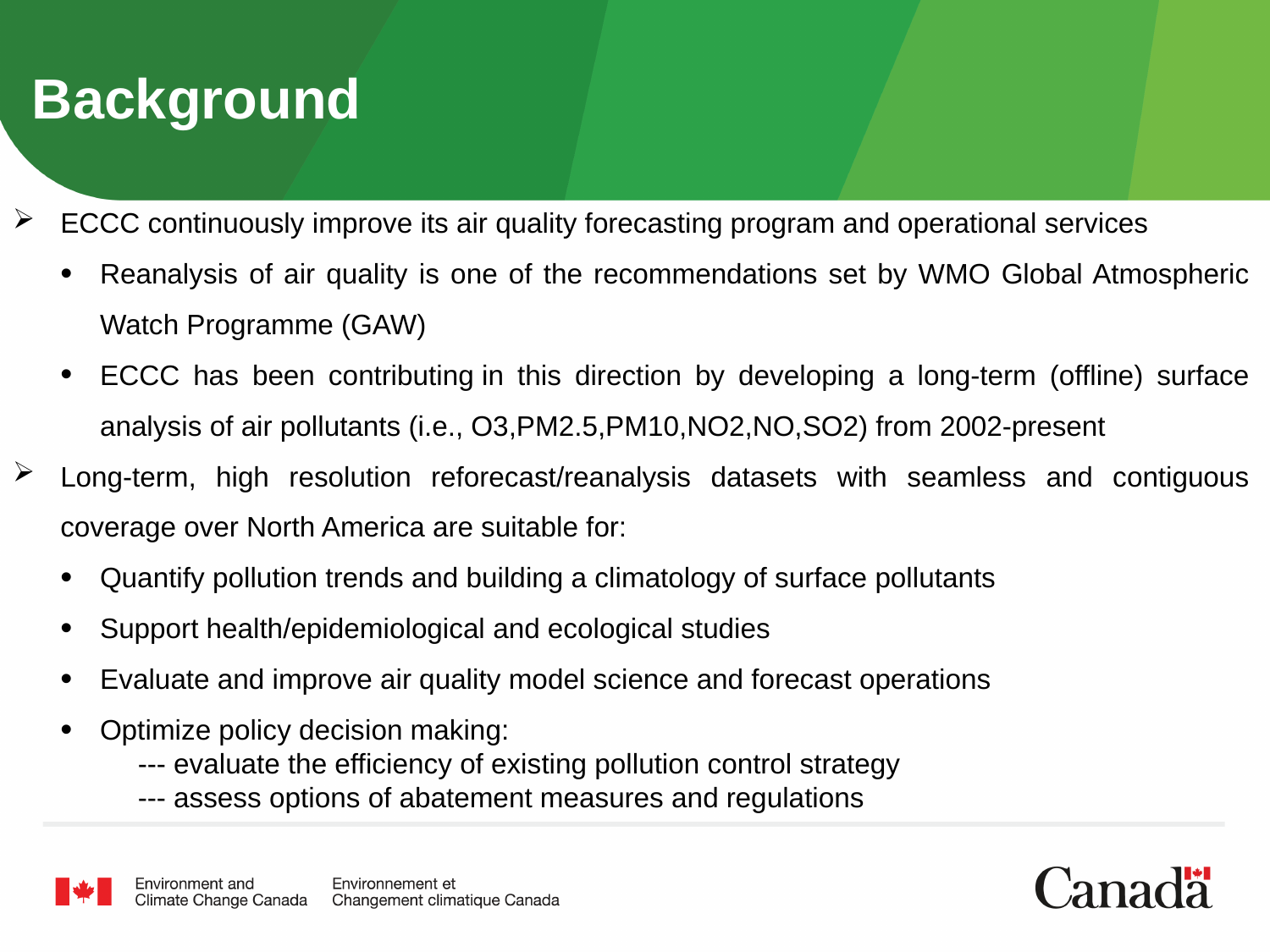

# Background
ECCC continuously improve its air quality forecasting program and operational services
Reanalysis of air quality is one of the recommendations set by WMO Global Atmospheric Watch Programme (GAW)
ECCC has been contributing in this direction by developing a long-term (offline) surface analysis of air pollutants (i.e., O3,PM2.5,PM10,NO2,NO,SO2) from 2002-present
Long-term, high resolution reforecast/reanalysis datasets with seamless and contiguous coverage over North America are suitable for:
Quantify pollution trends and building a climatology of surface pollutants
Support health/epidemiological and ecological studies
Evaluate and improve air quality model science and forecast operations
Optimize policy decision making:
                --- evaluate the efficiency of existing pollution control strategy
                --- assess options of abatement measures and regulations